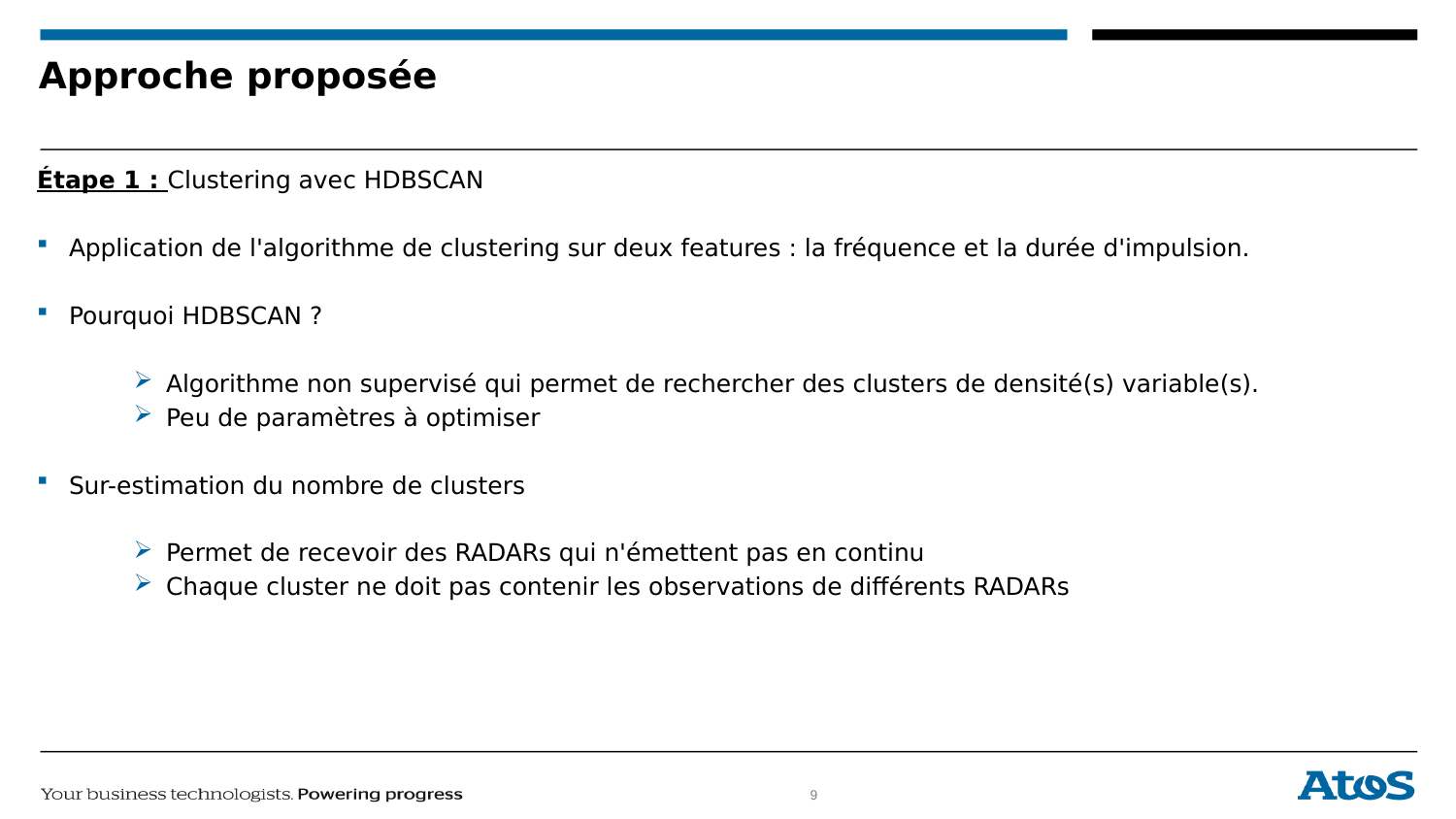

# Approche proposée
Étape 1 : Clustering avec HDBSCAN

Application de l'algorithme de clustering sur deux features : la fréquence et la durée d'impulsion.

Pourquoi HDBSCAN ?

Algorithme non supervisé qui permet de rechercher des clusters de densité(s) variable(s).
Peu de paramètres à optimiser

Sur-estimation du nombre de clusters

Permet de recevoir des RADARs qui n'émettent pas en continu
Chaque cluster ne doit pas contenir les observations de différents RADARs